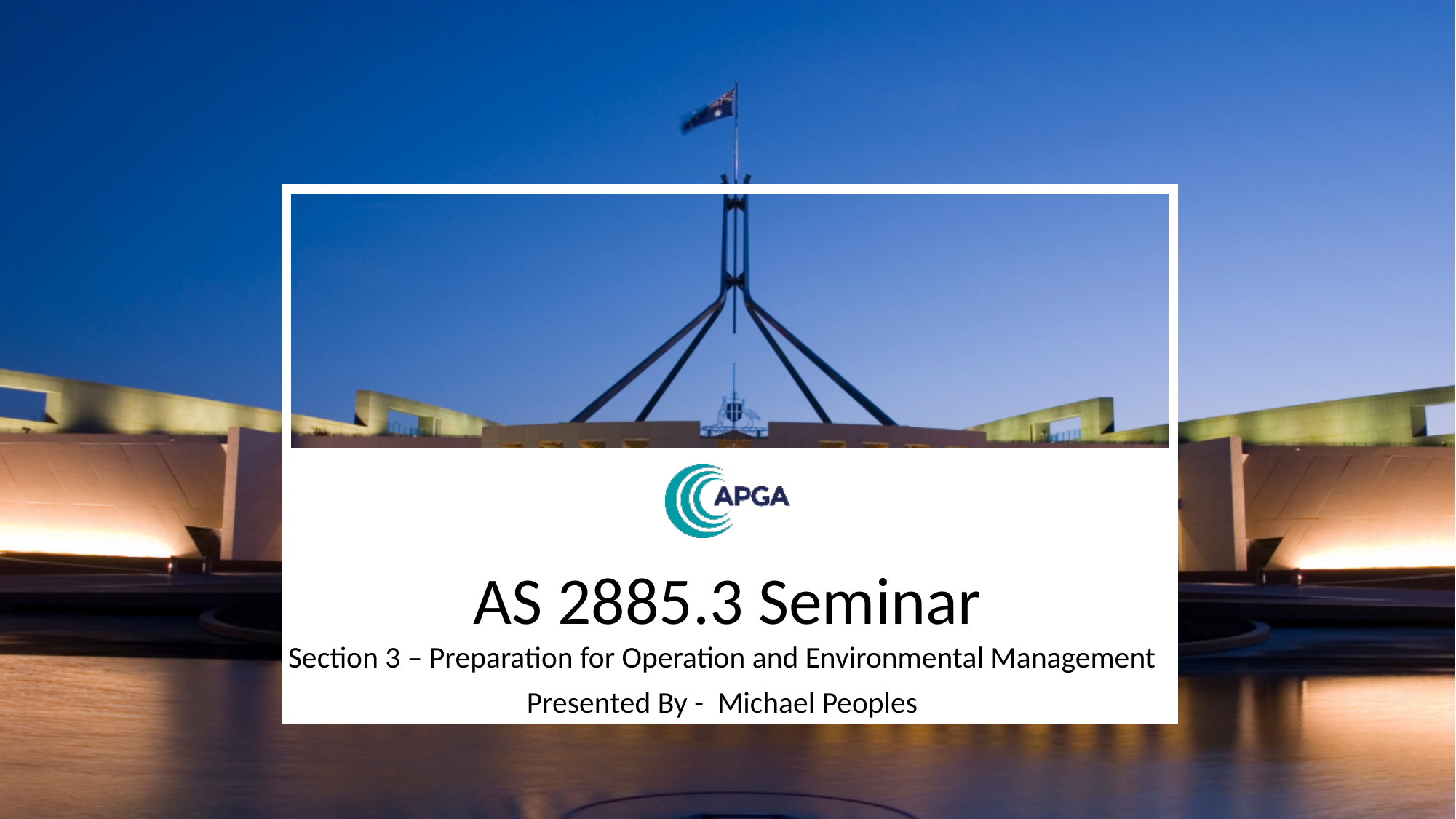

# AS 2885.3 Seminar
Section 3 – Preparation for Operation and Environmental Management
Presented By -  Michael Peoples